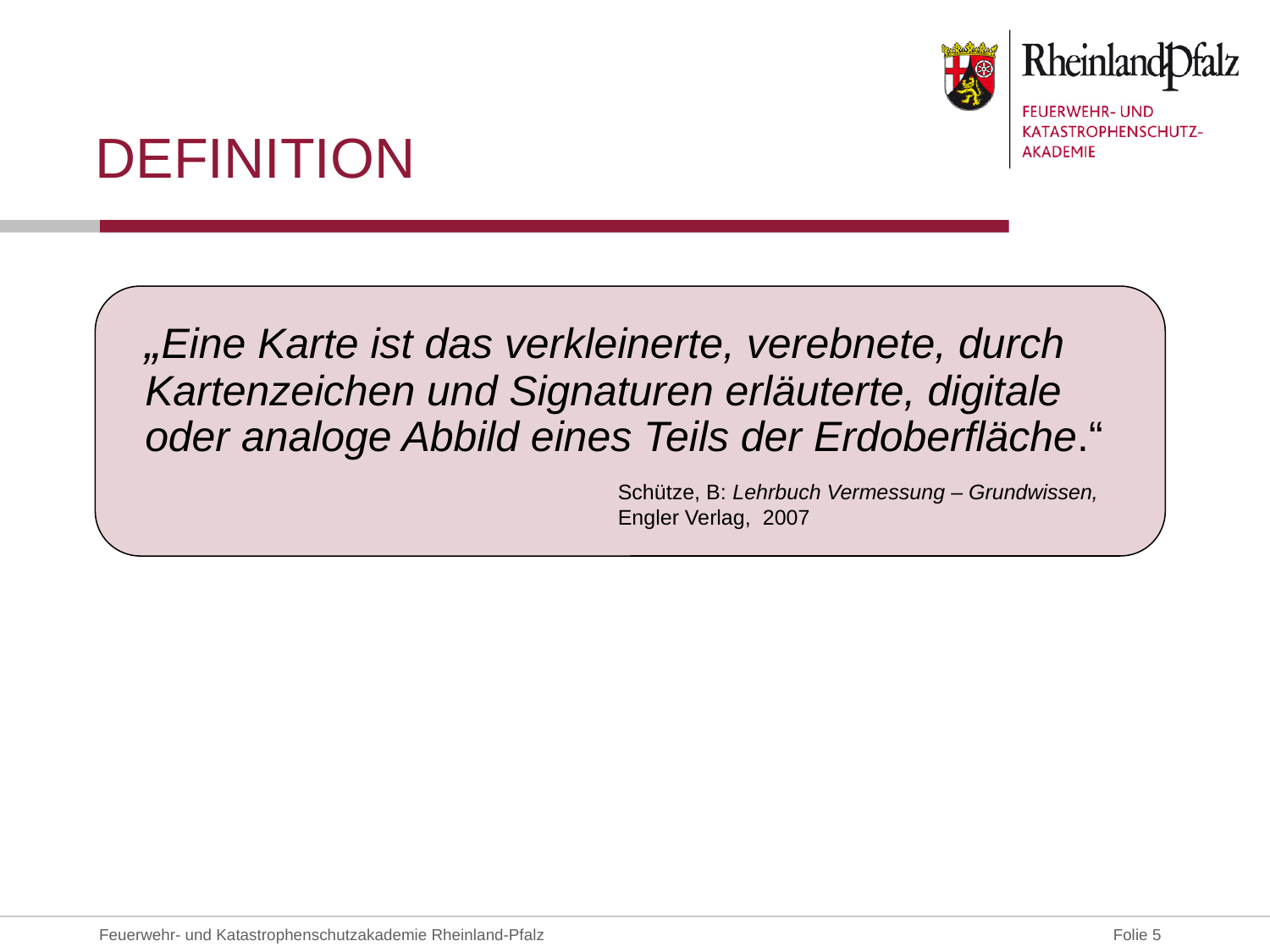

# Definition

„Eine Karte ist das verkleinerte, verebnete, durch Kartenzeichen und Signaturen erläuterte, digitale oder analoge Abbild eines Teils der Erdoberfläche.“
Schütze, B: Lehrbuch Vermessung – Grundwissen,
Engler Verlag,  2007